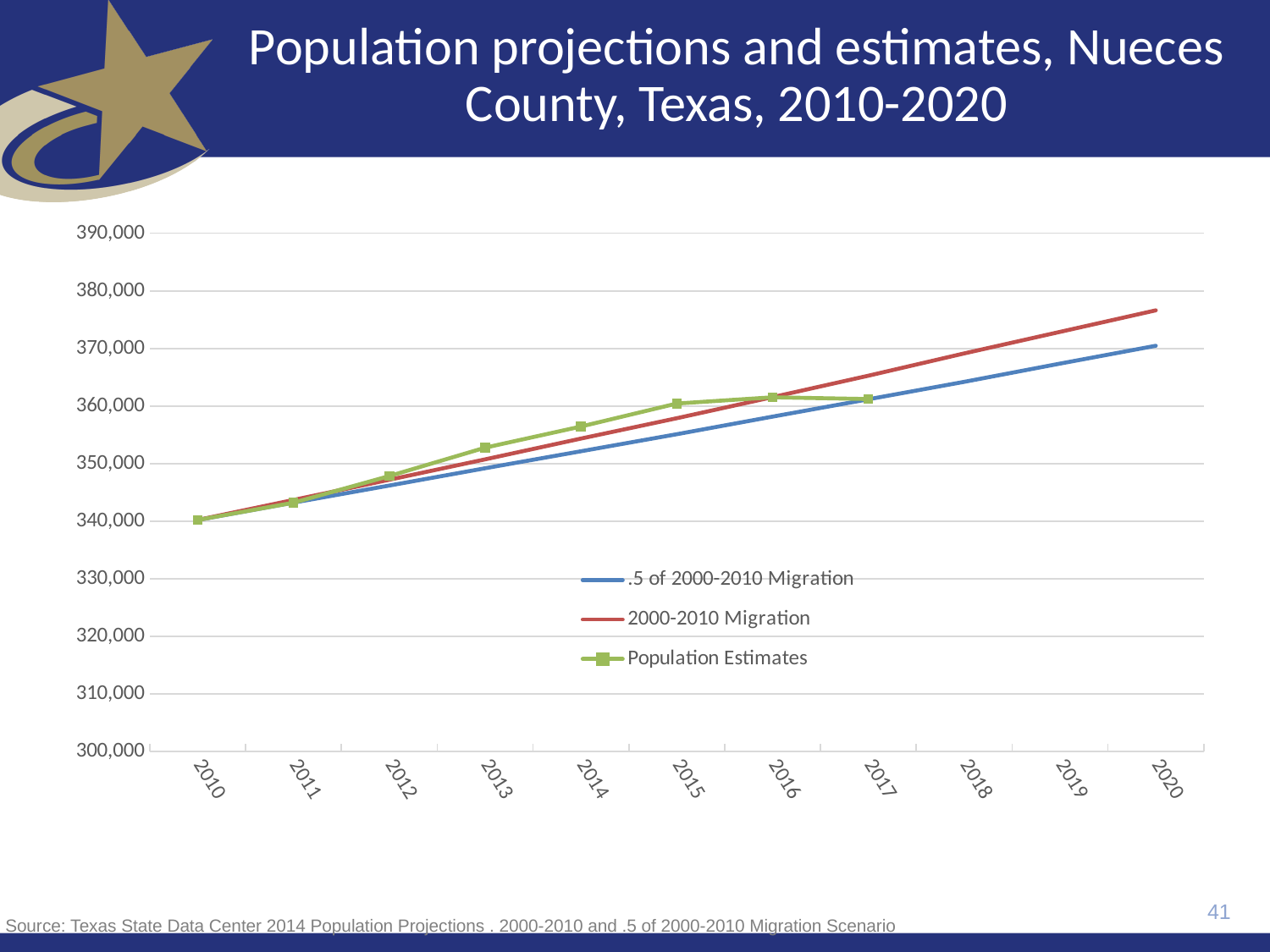

# Population projections and estimates, Nueces County, Texas, 2010-2020

[unsupported chart]

41
Source: Texas State Data Center 2014 Population Projections . 2000-2010 and .5 of 2000-2010 Migration Scenario